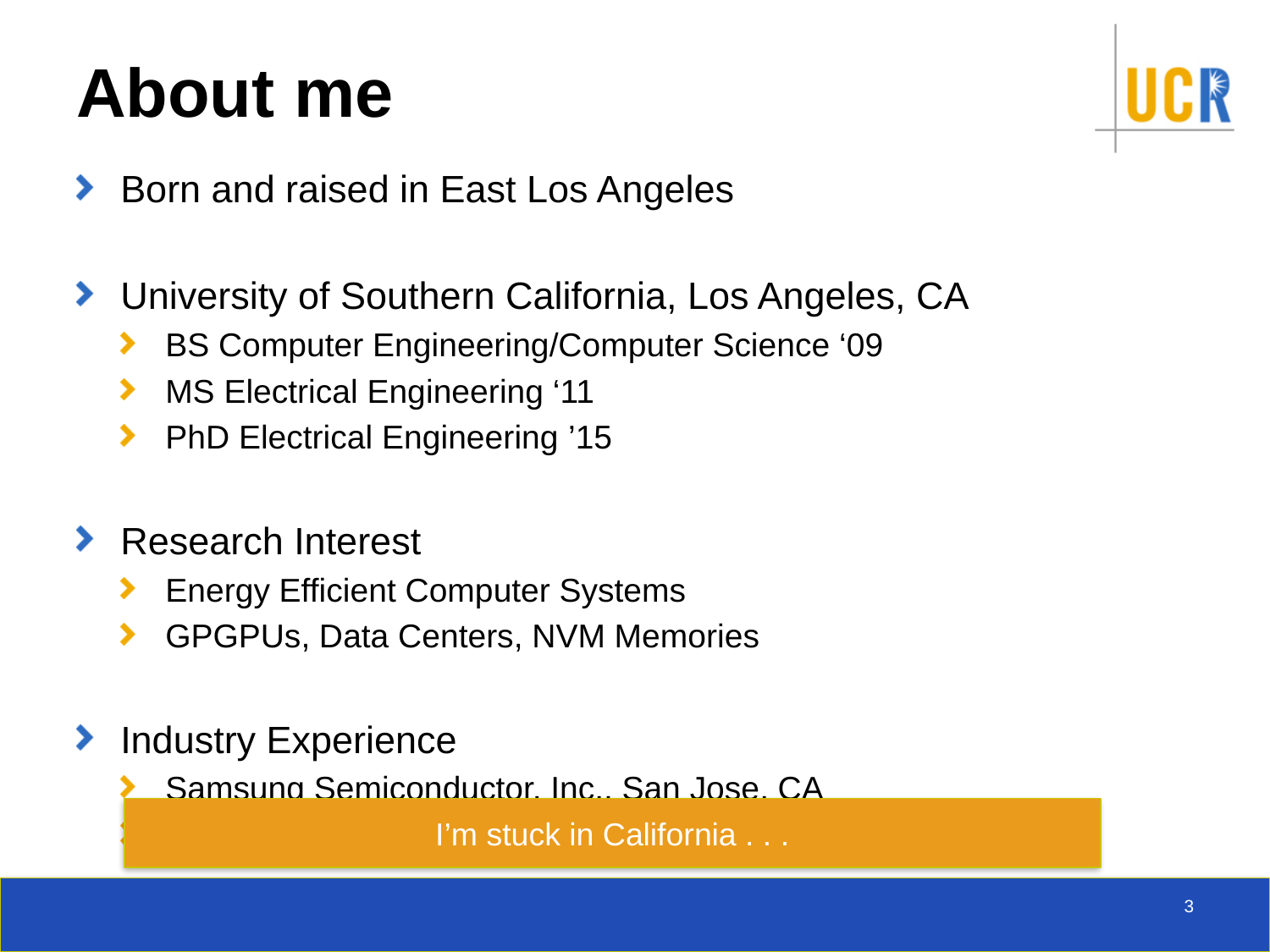

# About me
Born and raised in East Los Angeles

University of Southern California, Los Angeles, CA
BS Computer Engineering/Computer Science ‘09
MS Electrical Engineering ‘11
PhD Electrical Engineering ’15

Research Interest
Energy Efficient Computer Systems
GPGPUs, Data Centers, NVM Memories

Industry Experience
Samsung Semiconductor, Inc., San Jose, CA
Lawrence Livermore National Labs, Livermore, CA
I’m stuck in California . . .
3